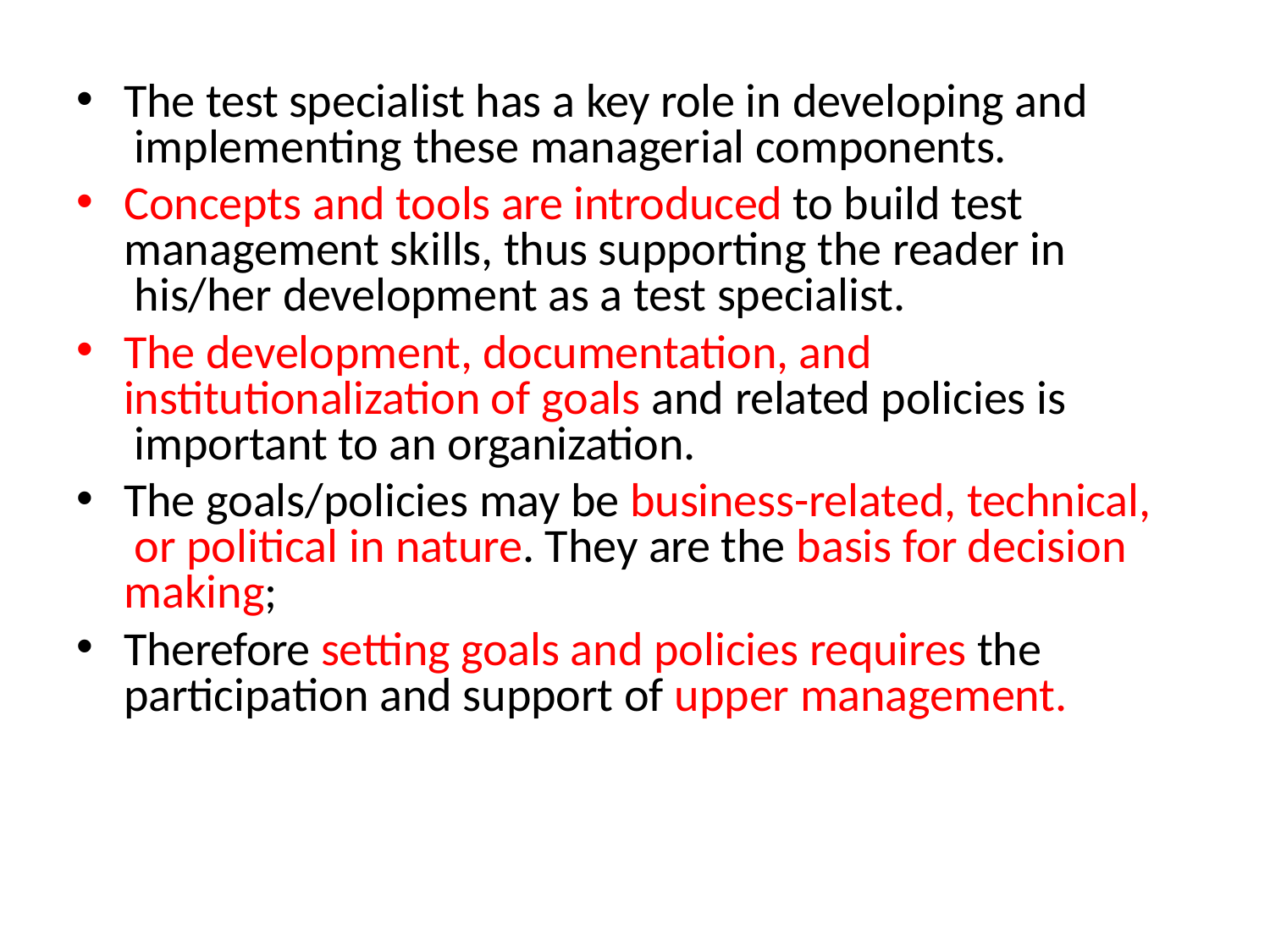

The test specialist has a key role in developing and  implementing these managerial components.
Concepts and tools are introduced to build test  management skills, thus supporting the reader in  his/her development as a test specialist.
The development, documentation, and  institutionalization of goals and related policies is  important to an organization.
The goals/policies may be business-related, technical,  or political in nature. They are the basis for decision  making;
Therefore setting goals and policies requires the  participation and support of upper management.